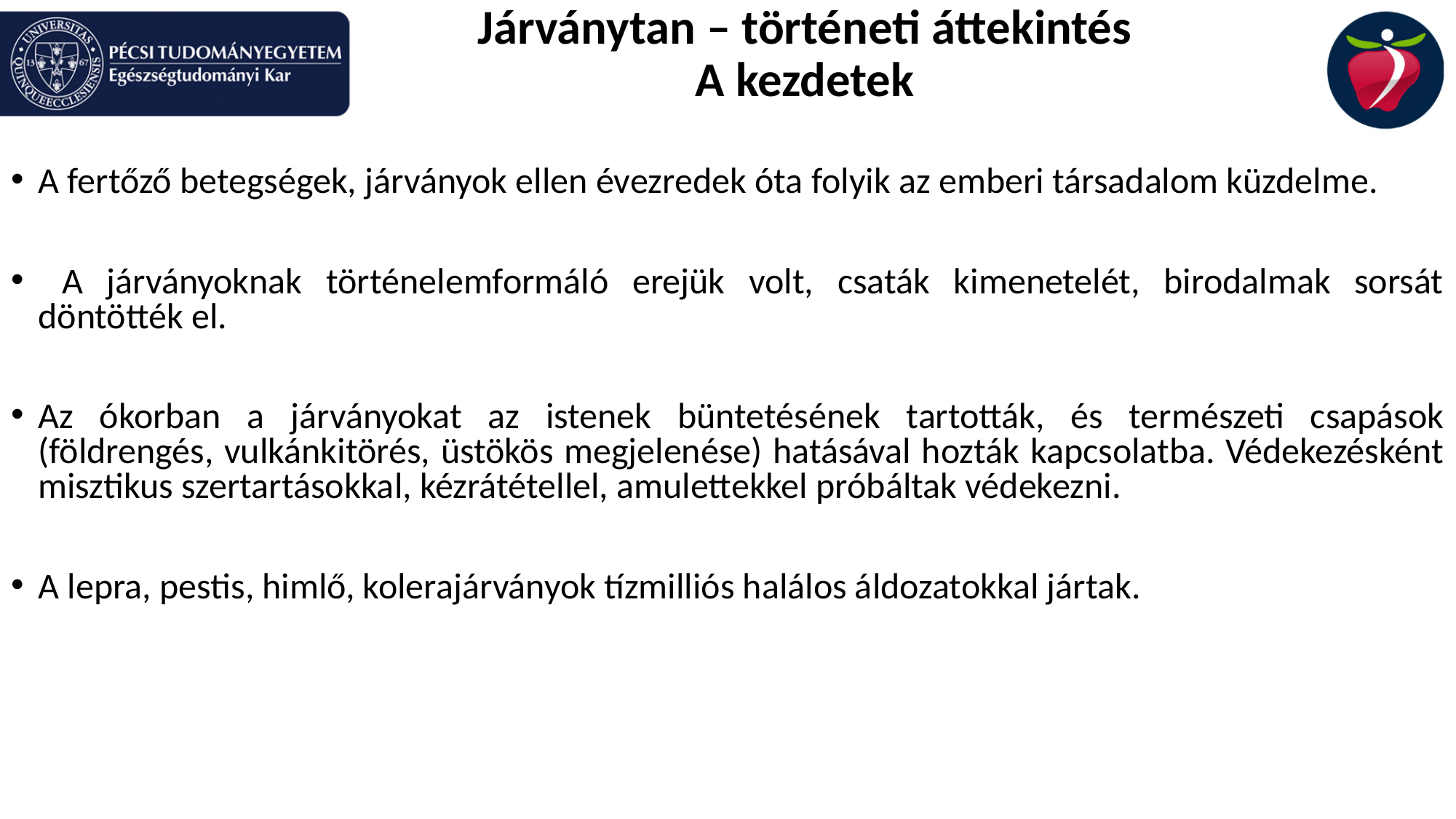

# Járványtan – történeti áttekintés A kezdetek
A fertőző betegségek, járványok ellen évezredek óta folyik az emberi társadalom küzdelme.

 A járványoknak történelemformáló erejük volt, csaták kimenetelét, birodalmak sorsát döntötték el.

Az ókorban a járványokat az istenek büntetésének tartották, és természeti csapások (földrengés, vulkánkitörés, üstökös megjelenése) hatásával hozták kapcsolatba. Védekezésként misztikus szertartásokkal, kézrátétellel, amulettekkel próbáltak védekezni.

A lepra, pestis, himlő, kolerajárványok tízmilliós halálos áldozatokkal jártak.